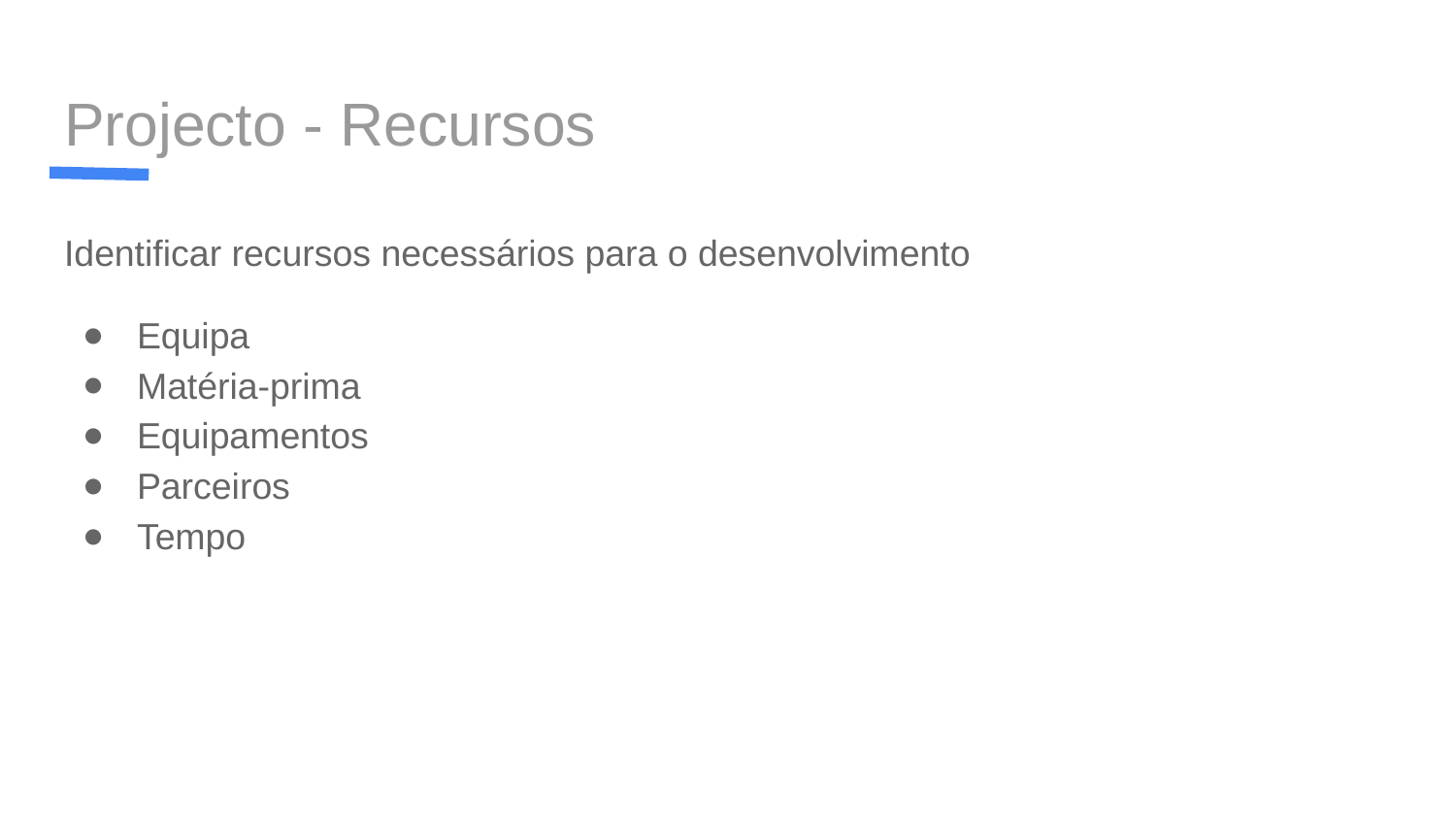

# Projecto - Recursos
Identificar recursos necessários para o desenvolvimento
Equipa
Matéria-prima
Equipamentos
Parceiros
Tempo